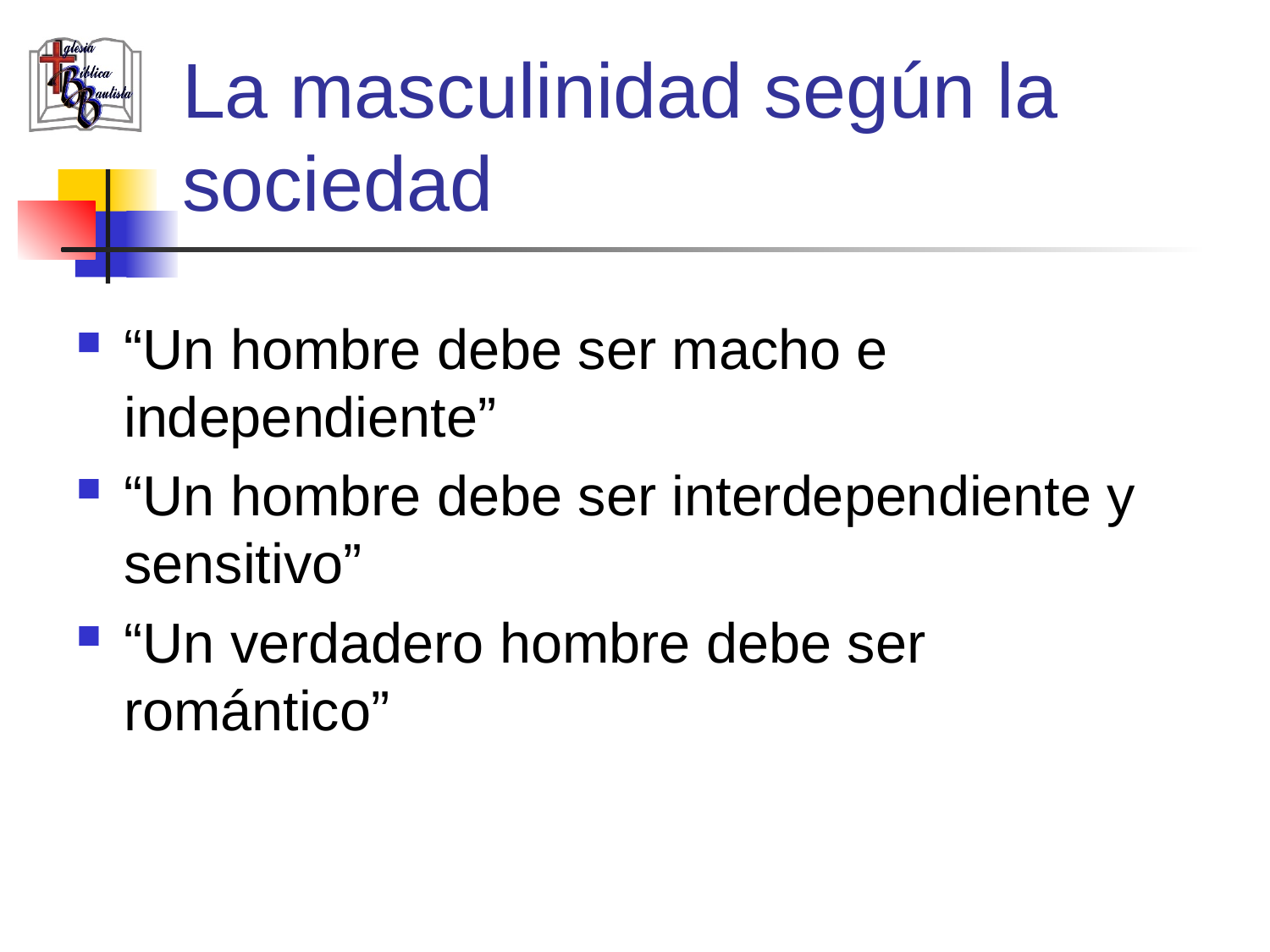

# La masculinidad según la sociedad
“Un hombre debe ser macho e independiente”
“Un hombre debe ser interdependiente y sensitivo”
“Un verdadero hombre debe ser romántico”